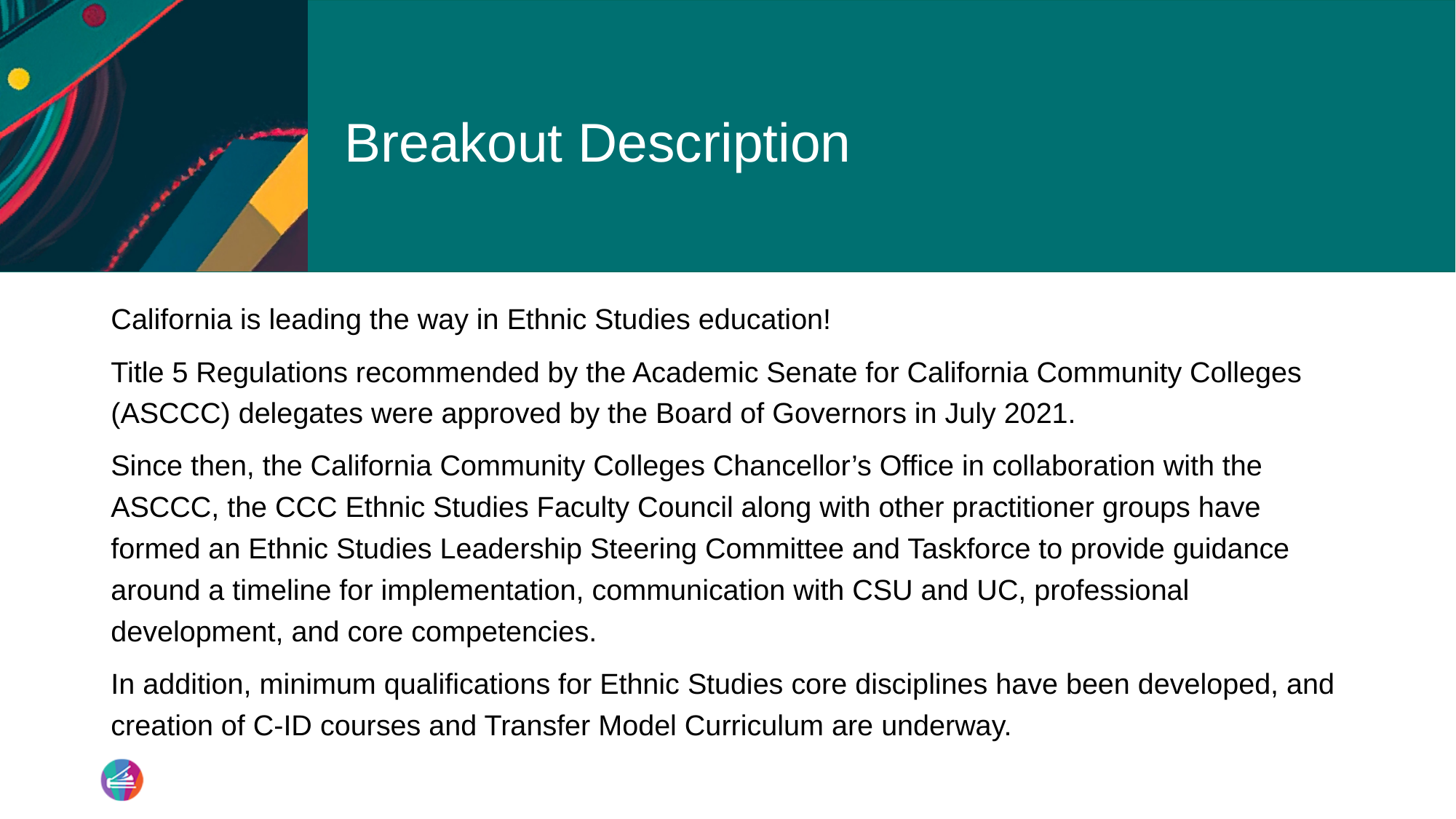

# Breakout Description
California is leading the way in Ethnic Studies education!
Title 5 Regulations recommended by the Academic Senate for California Community Colleges (ASCCC) delegates were approved by the Board of Governors in July 2021.
Since then, the California Community Colleges Chancellor’s Office in collaboration with the ASCCC, the CCC Ethnic Studies Faculty Council along with other practitioner groups have formed an Ethnic Studies Leadership Steering Committee and Taskforce to provide guidance around a timeline for implementation, communication with CSU and UC, professional development, and core competencies.
In addition, minimum qualifications for Ethnic Studies core disciplines have been developed, and creation of C-ID courses and Transfer Model Curriculum are underway.